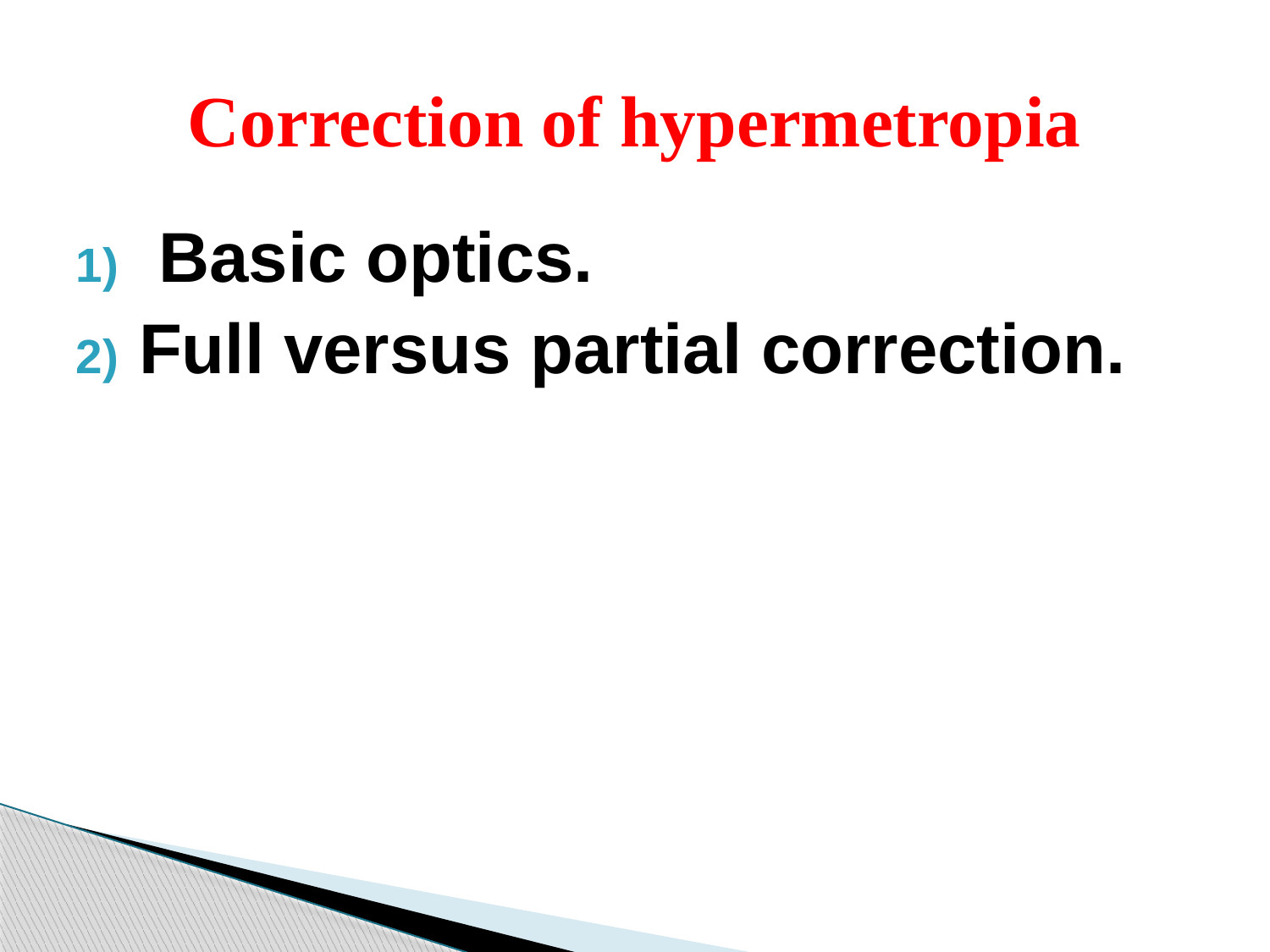

# Correction of hypermetropia
 Basic optics.
Full versus partial correction.